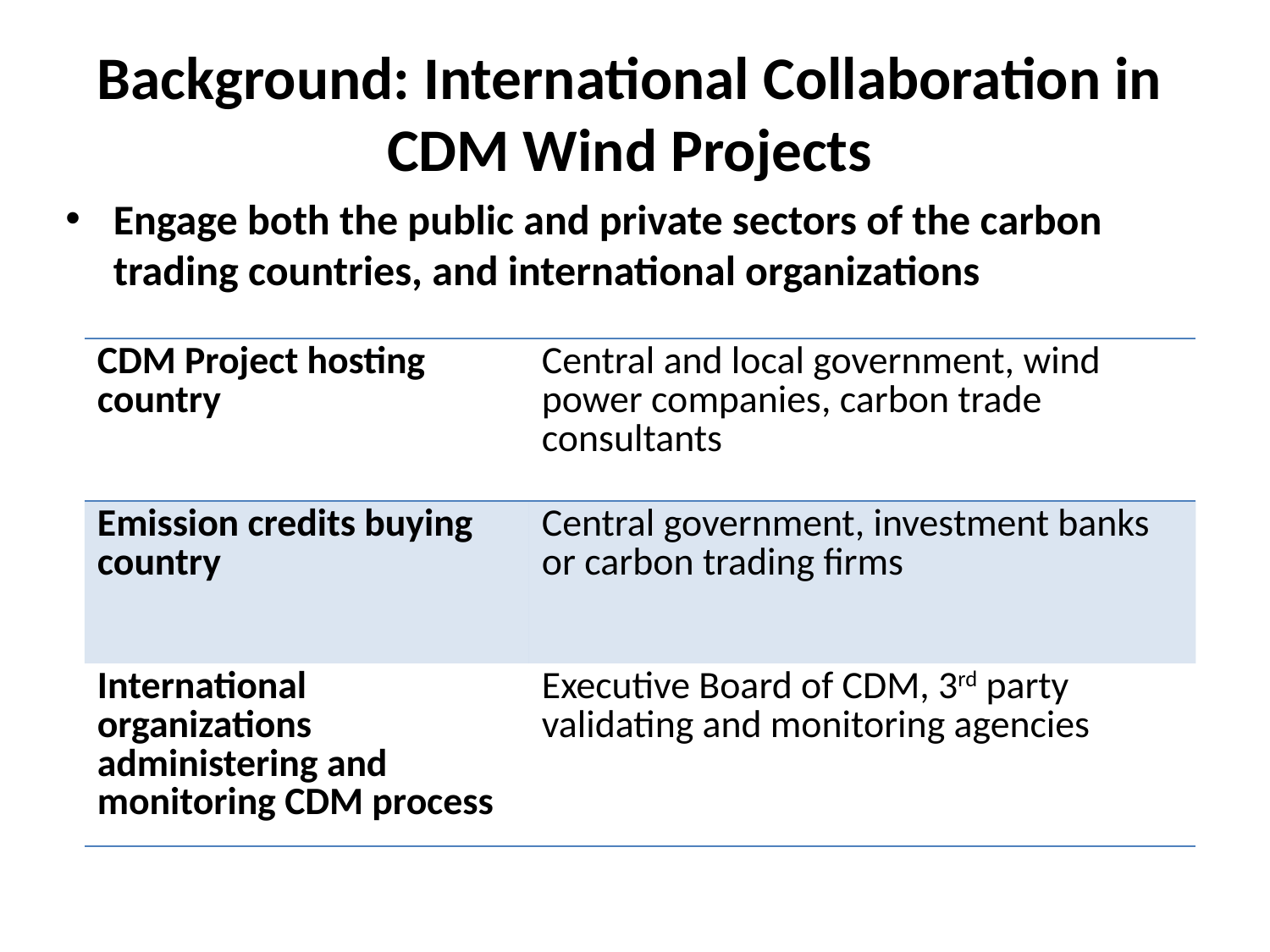

# Background: International Collaboration in CDM Wind Projects

Engage both the public and private sectors of the carbon trading countries, and international organizations
| CDM Project hosting country | Central and local government, wind power companies, carbon trade consultants |
| --- | --- |
| Emission credits buying country | Central government, investment banks or carbon trading firms |
| International organizations administering and monitoring CDM process | Executive Board of CDM, 3rd party validating and monitoring agencies |